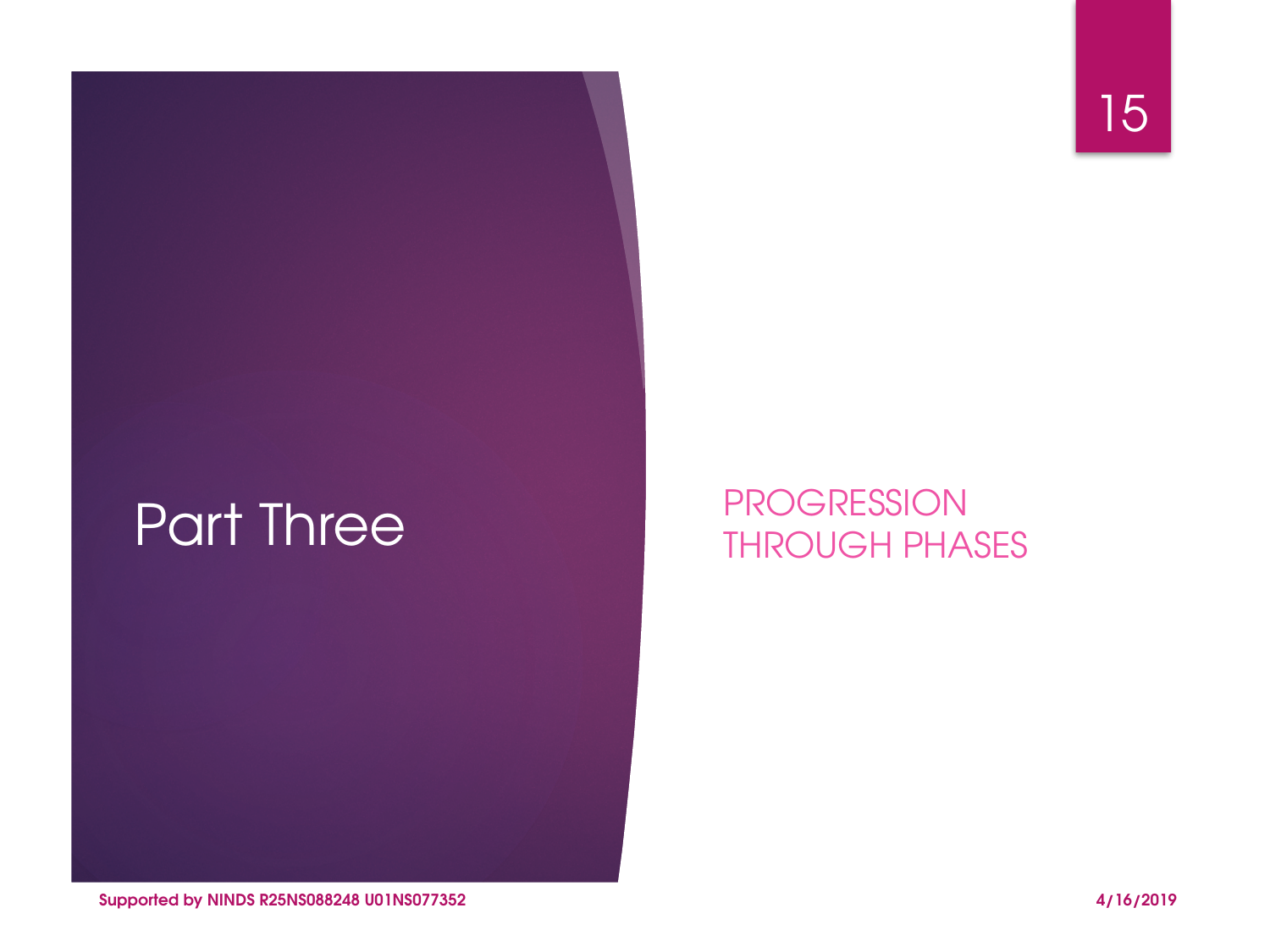

15
# Part Three
Progression through PHASES
 Supported by NINDS R25NS088248 U01NS077352
4/16/2019